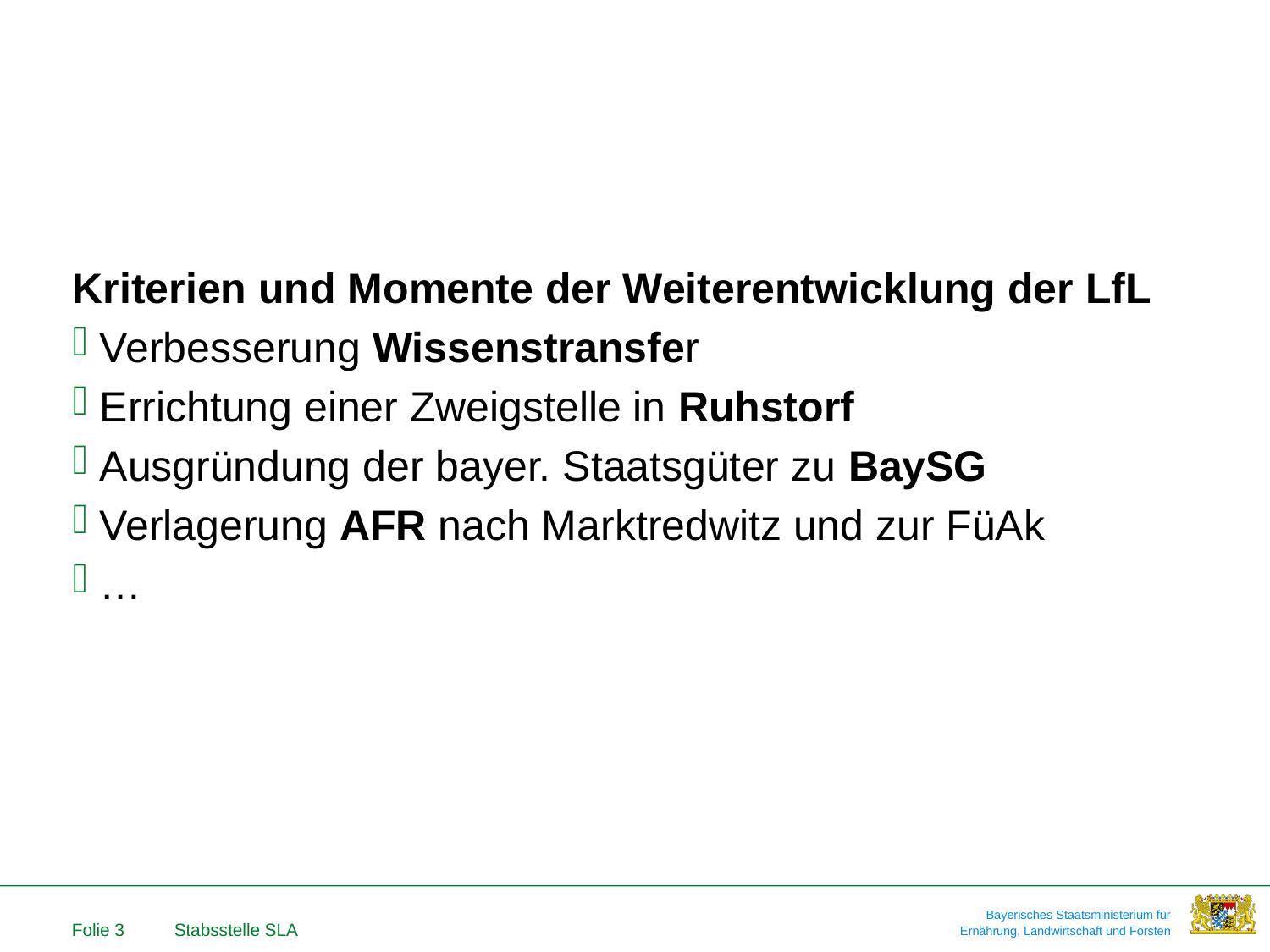

#
Kriterien und Momente der Weiterentwicklung der LfL
 Verbesserung Wissenstransfer
 Errichtung einer Zweigstelle in Ruhstorf
 Ausgründung der bayer. Staatsgüter zu BaySG
 Verlagerung AFR nach Marktredwitz und zur FüAk
 …